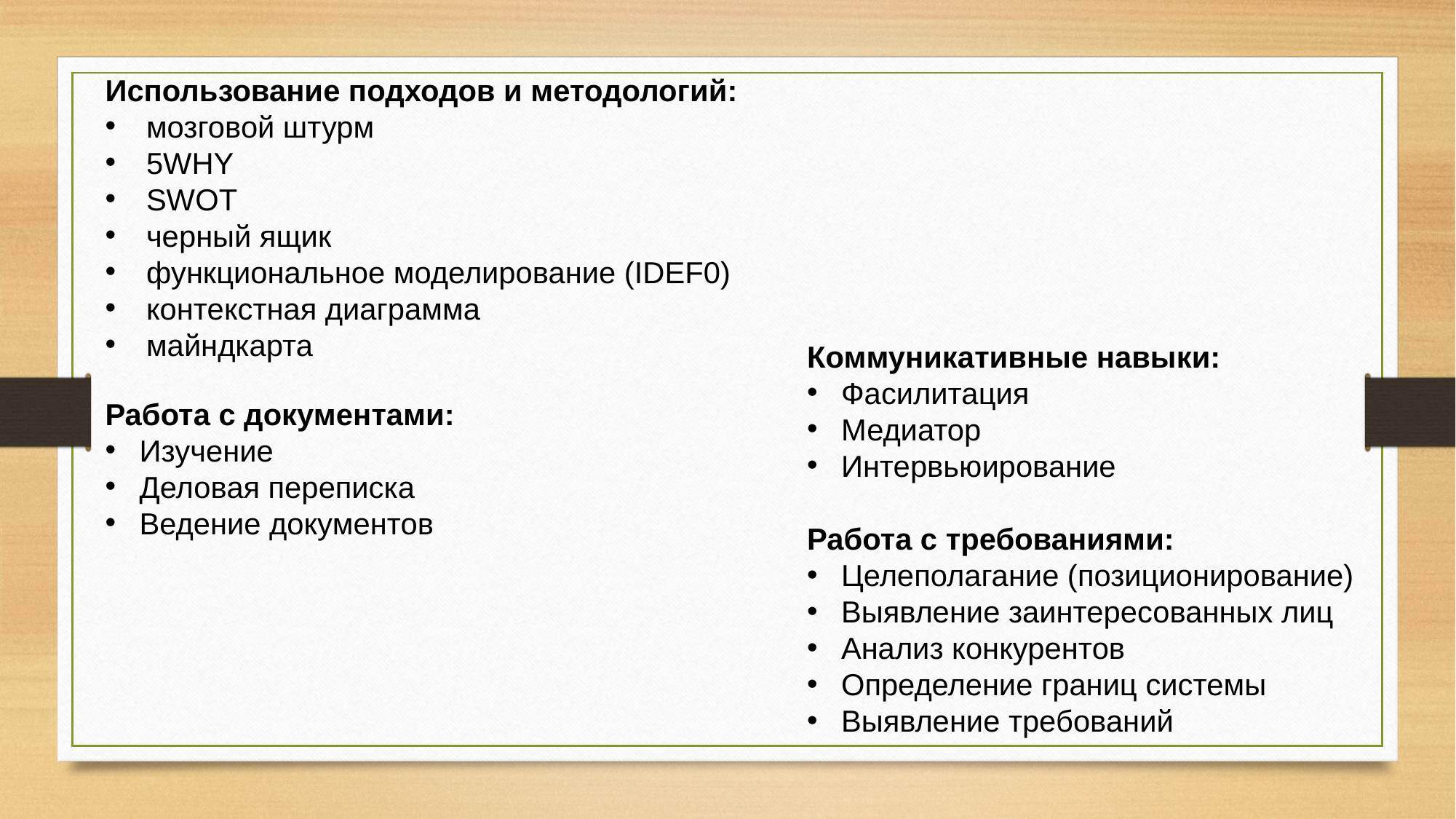

# Использование подходов и методологий:
мозговой штурм
5WHY
SWOT
черный ящик
функциональное моделирование (IDEF0)
контекстная диаграмма
майндкарта

Работа с документами:
Изучение
Деловая переписка
Ведение документов

Коммуникативные навыки:
Фасилитация
Медиатор
Интервьюирование

Работа с требованиями:
Целеполагание (позиционирование)
Выявление заинтересованных лиц
Анализ конкурентов
Определение границ системы
Выявление требований